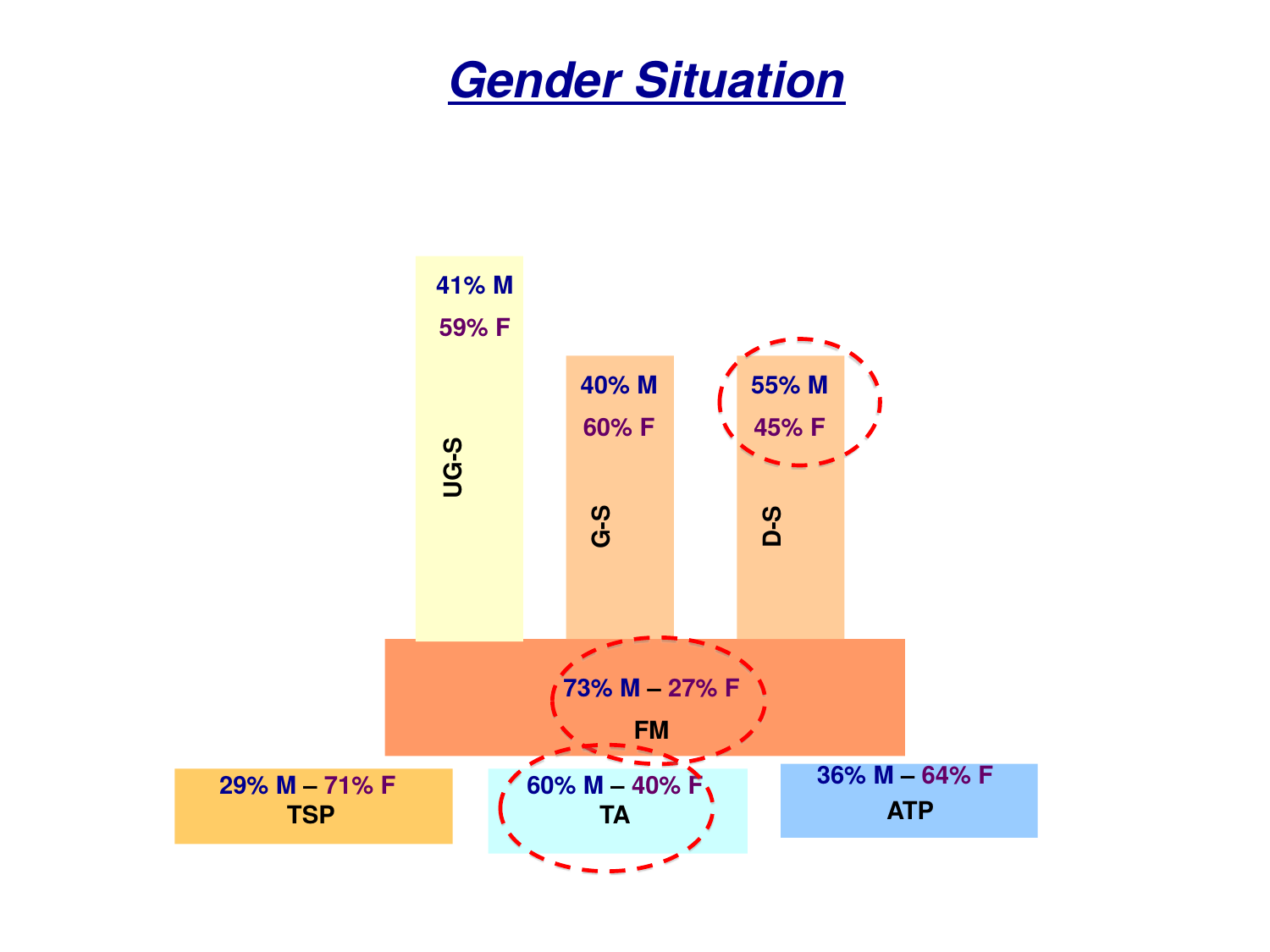

# Gender Situation

41% M
59% F
UG-S

40% M
60% F
G-S

55% M
45% F
D-S

73% M – 27% F
FM

36% M – 64% F

ATP
29% M – 71% F
TSP

60% M – 40% F
TA